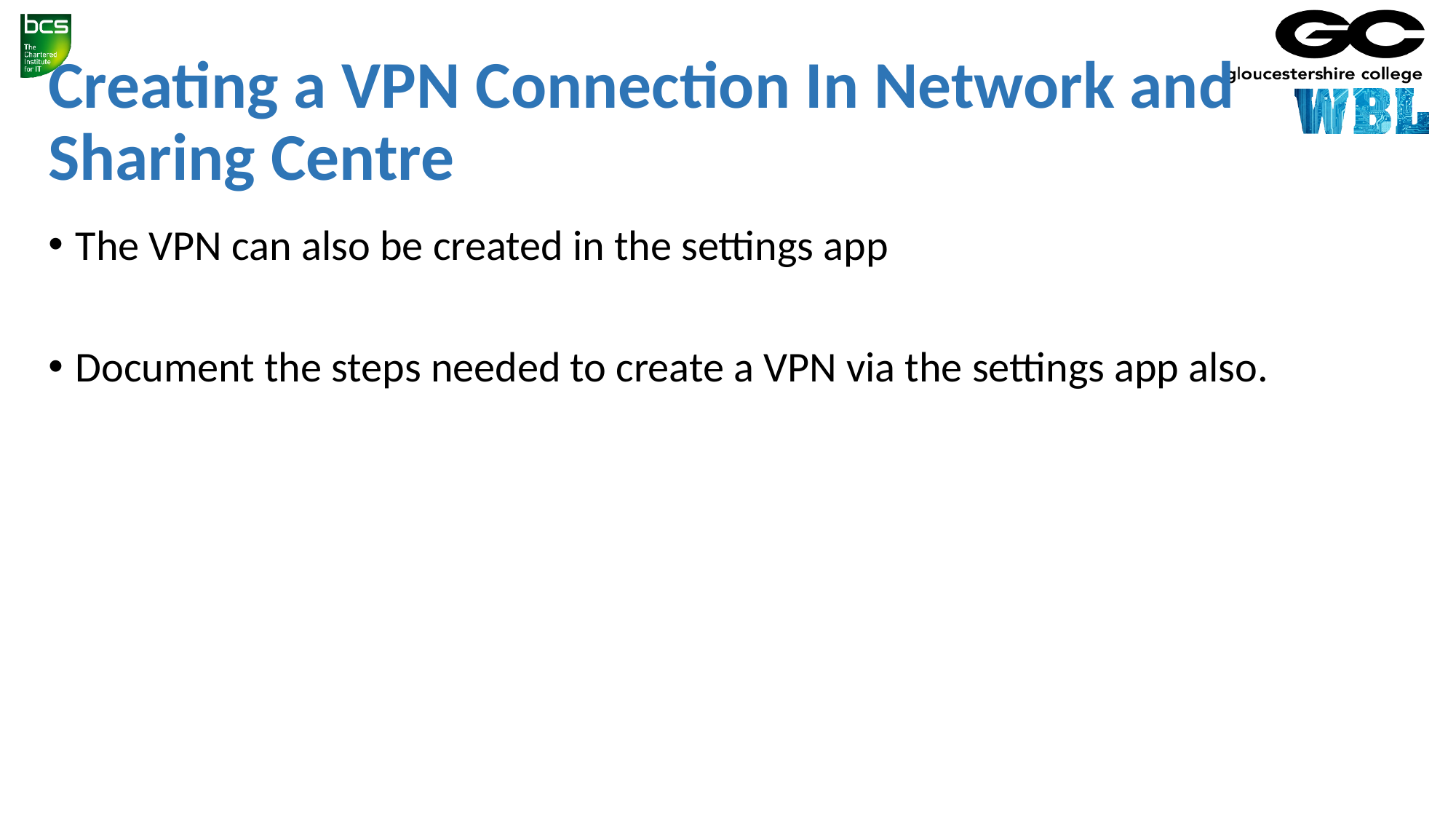

# Creating a VPN Connection In Network and Sharing Centre
The VPN can also be created in the settings app

Document the steps needed to create a VPN via the settings app also.